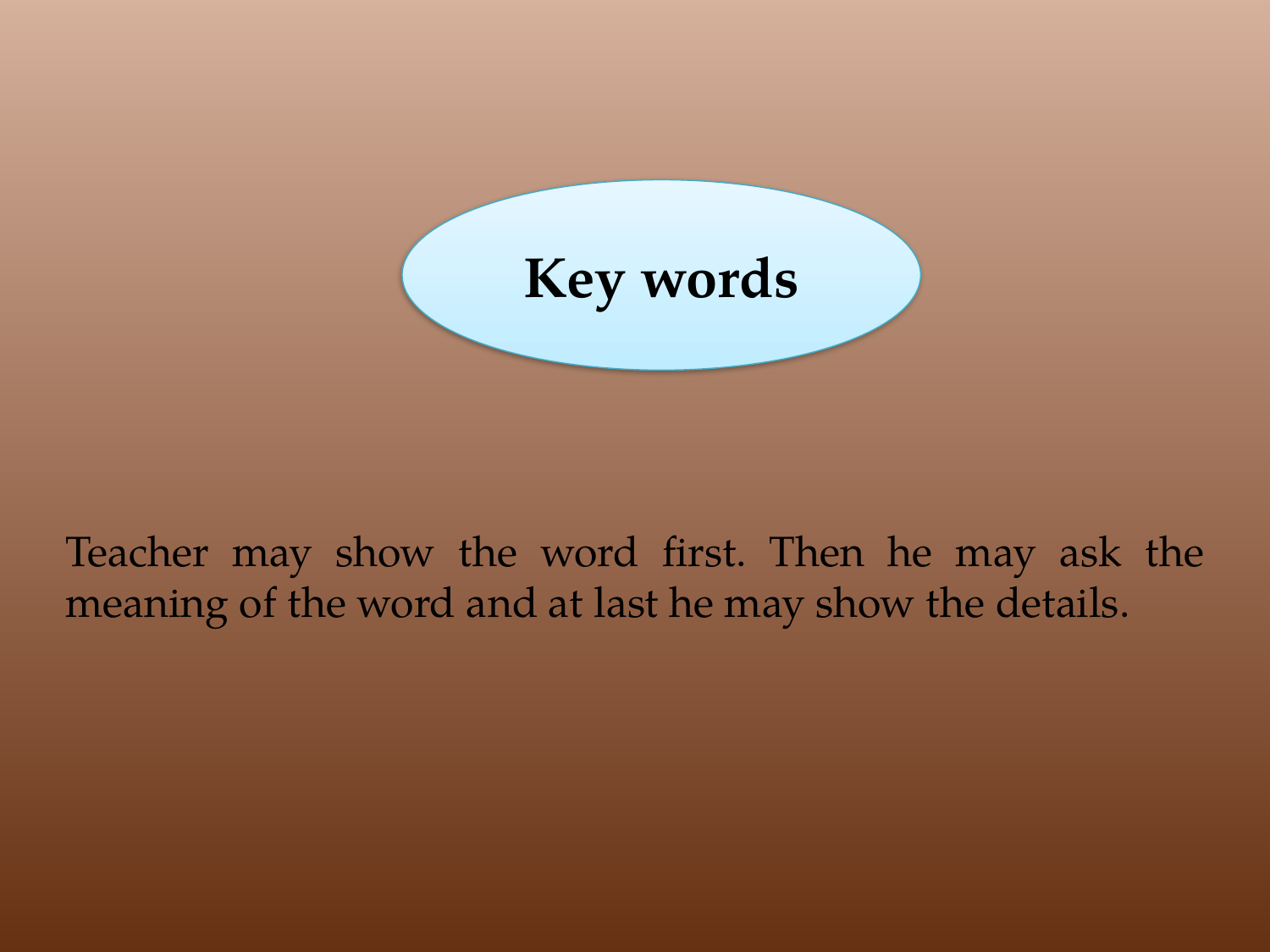

Key words
Teacher may show the word first. Then he may ask the meaning of the word and at last he may show the details.